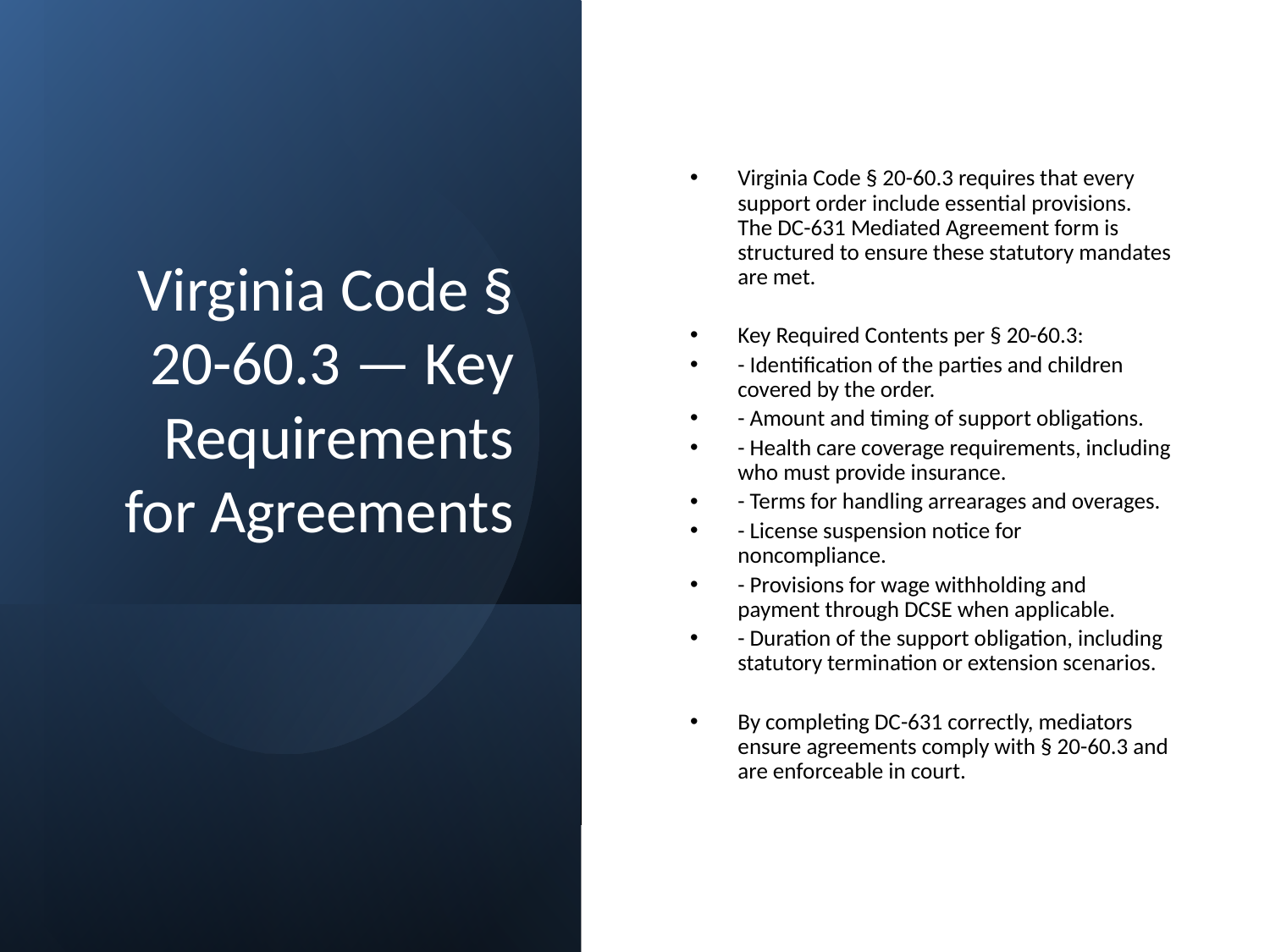

# Virginia Code § 20-60.3 — Key Requirements for Agreements
Virginia Code § 20-60.3 requires that every support order include essential provisions. The DC-631 Mediated Agreement form is structured to ensure these statutory mandates are met.

Key Required Contents per § 20-60.3:
- Identification of the parties and children covered by the order.
- Amount and timing of support obligations.
- Health care coverage requirements, including who must provide insurance.
- Terms for handling arrearages and overages.
- License suspension notice for noncompliance.
- Provisions for wage withholding and payment through DCSE when applicable.
- Duration of the support obligation, including statutory termination or extension scenarios.

By completing DC-631 correctly, mediators ensure agreements comply with § 20-60.3 and are enforceable in court.